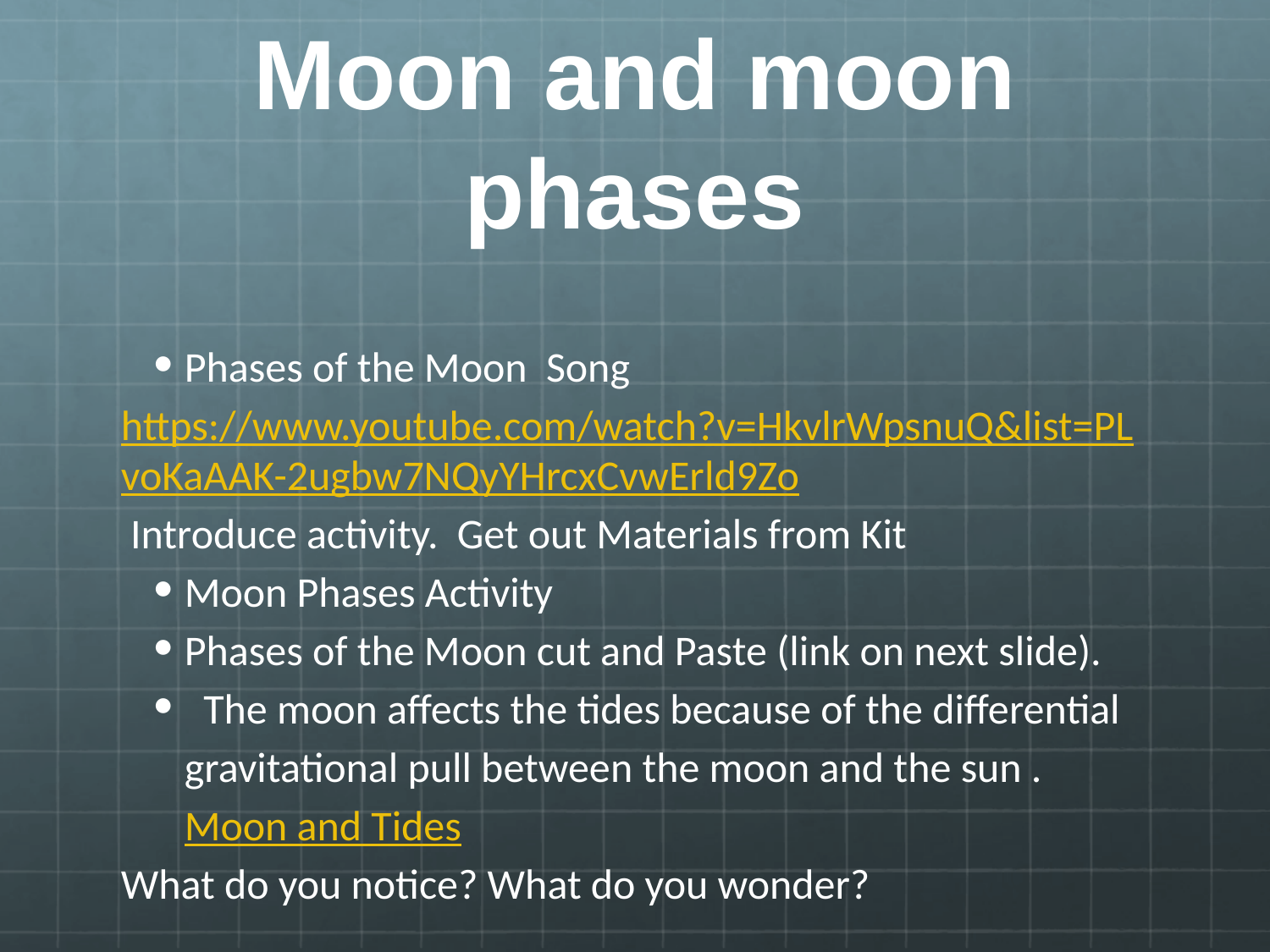

# Moon and moon phases

Phases of the Moon  Song
https://www.youtube.com/watch?v=HkvlrWpsnuQ&list=PLvoKaAAK-2ugbw7NQyYHrcxCvwErld9Zo
 Introduce activity.  Get out Materials from Kit
Moon Phases Activity
Phases of the Moon cut and Paste (link on next slide).
  The moon affects the tides because of the differential gravitational pull between the moon and the sun .  Moon and Tides
What do you notice? What do you wonder?